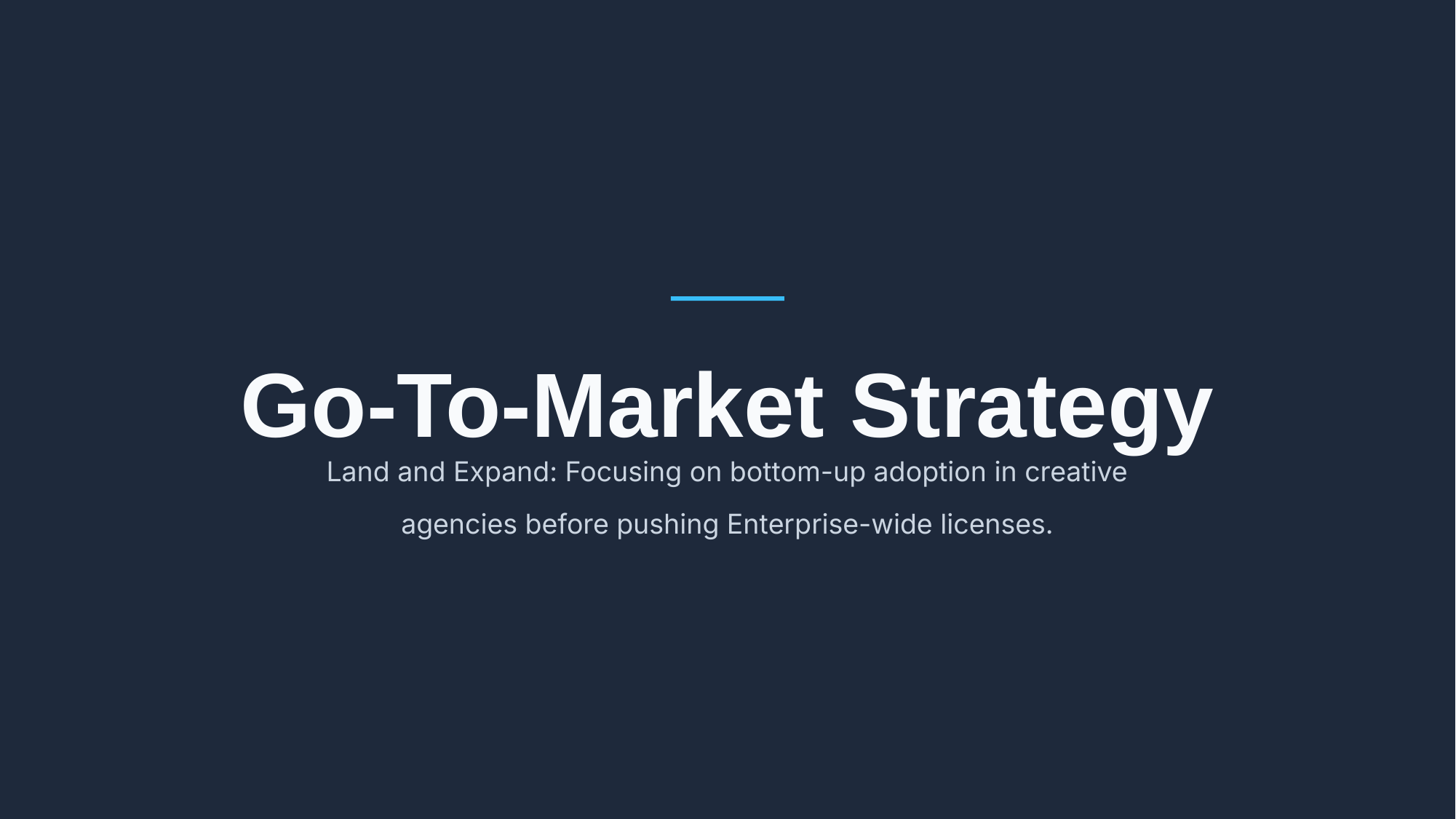

Go-To-Market Strategy
Land and Expand: Focusing on bottom-up adoption in creative agencies before pushing Enterprise-wide licenses.